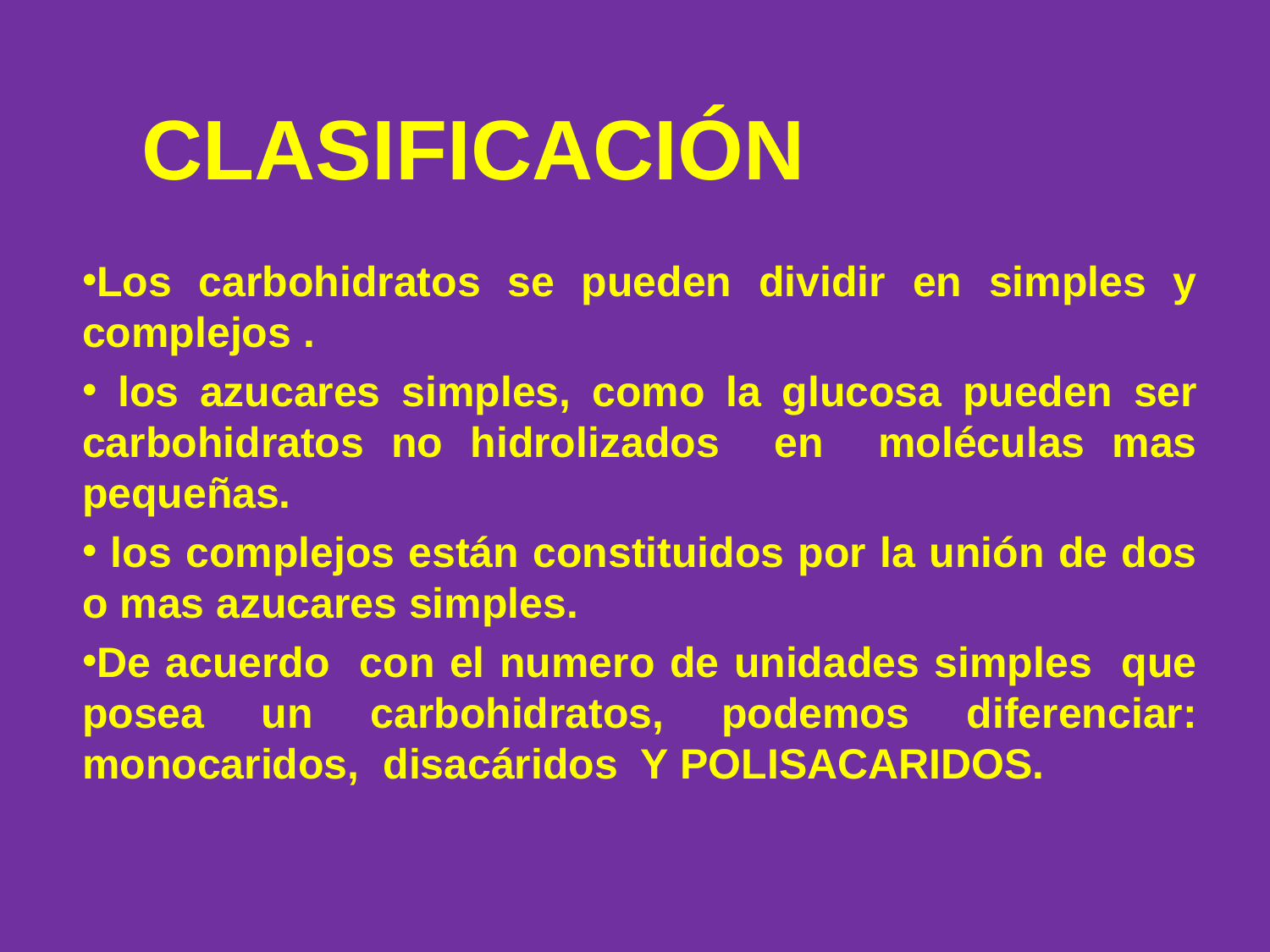

clasificación
Los carbohidratos se pueden dividir en simples y complejos .
 los azucares simples, como la glucosa pueden ser carbohidratos no hidrolizados  en  moléculas mas pequeñas.
 los complejos están constituidos por la unión de dos o mas azucares simples.
De acuerdo  con el numero de unidades simples  que posea un carbohidratos, podemos diferenciar: monocaridos,  disacáridos  Y POLISACARIDOS.